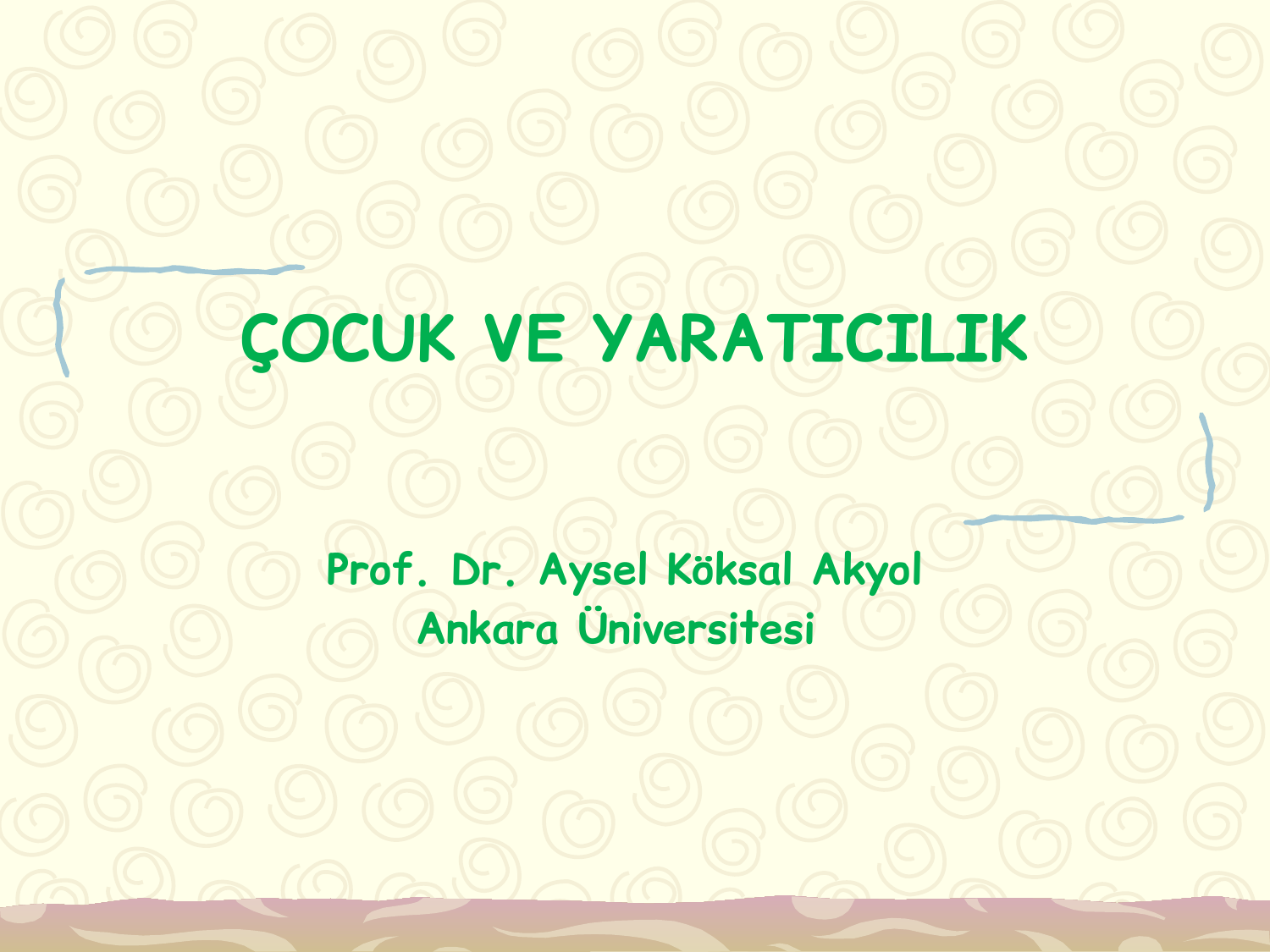

# ÇOCUK VE YARATICILIK
Prof. Dr. Aysel Köksal Akyol
Ankara Üniversitesi